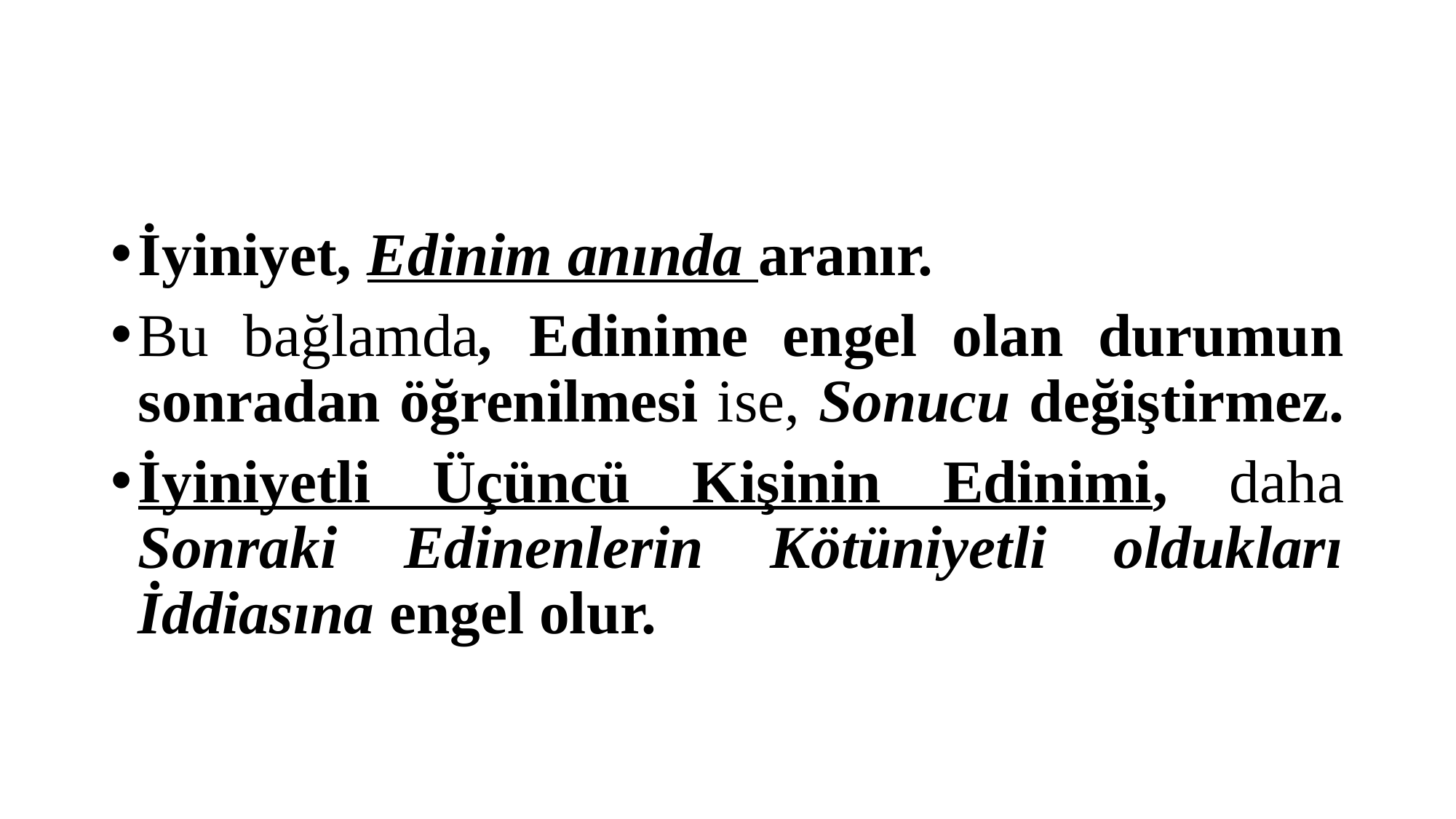

#
İyiniyet, Edinim anında aranır.
Bu bağlamda, Edinime engel olan durumun sonradan öğrenilmesi ise, Sonucu değiştirmez.
İyiniyetli Üçüncü Kişinin Edinimi, daha Sonraki Edinenlerin Kötüniyetli oldukları İddiasına engel olur.